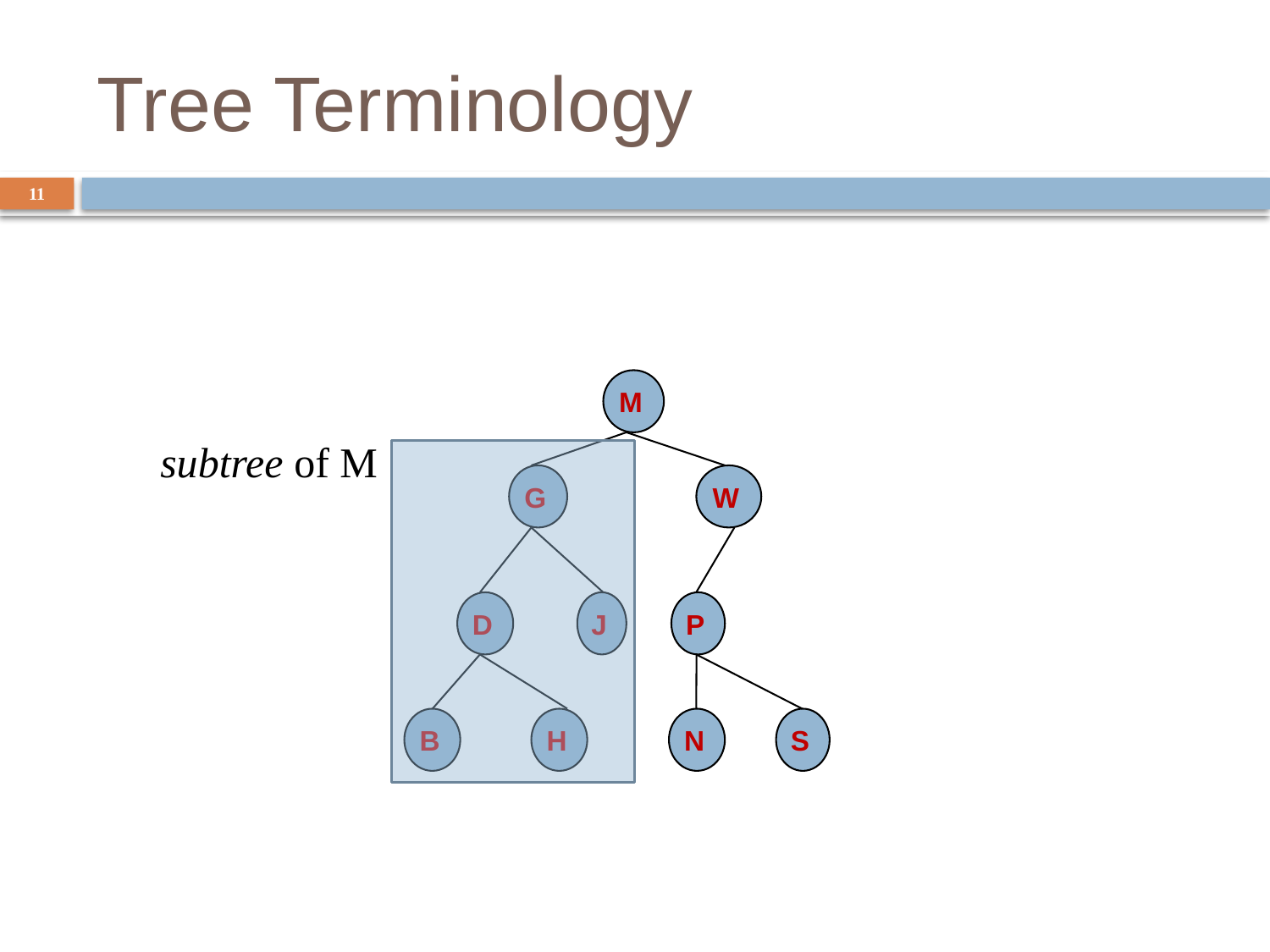

# Tree Terminology
11

M

G

W

D

J

P

B

H

N

S
subtree of M